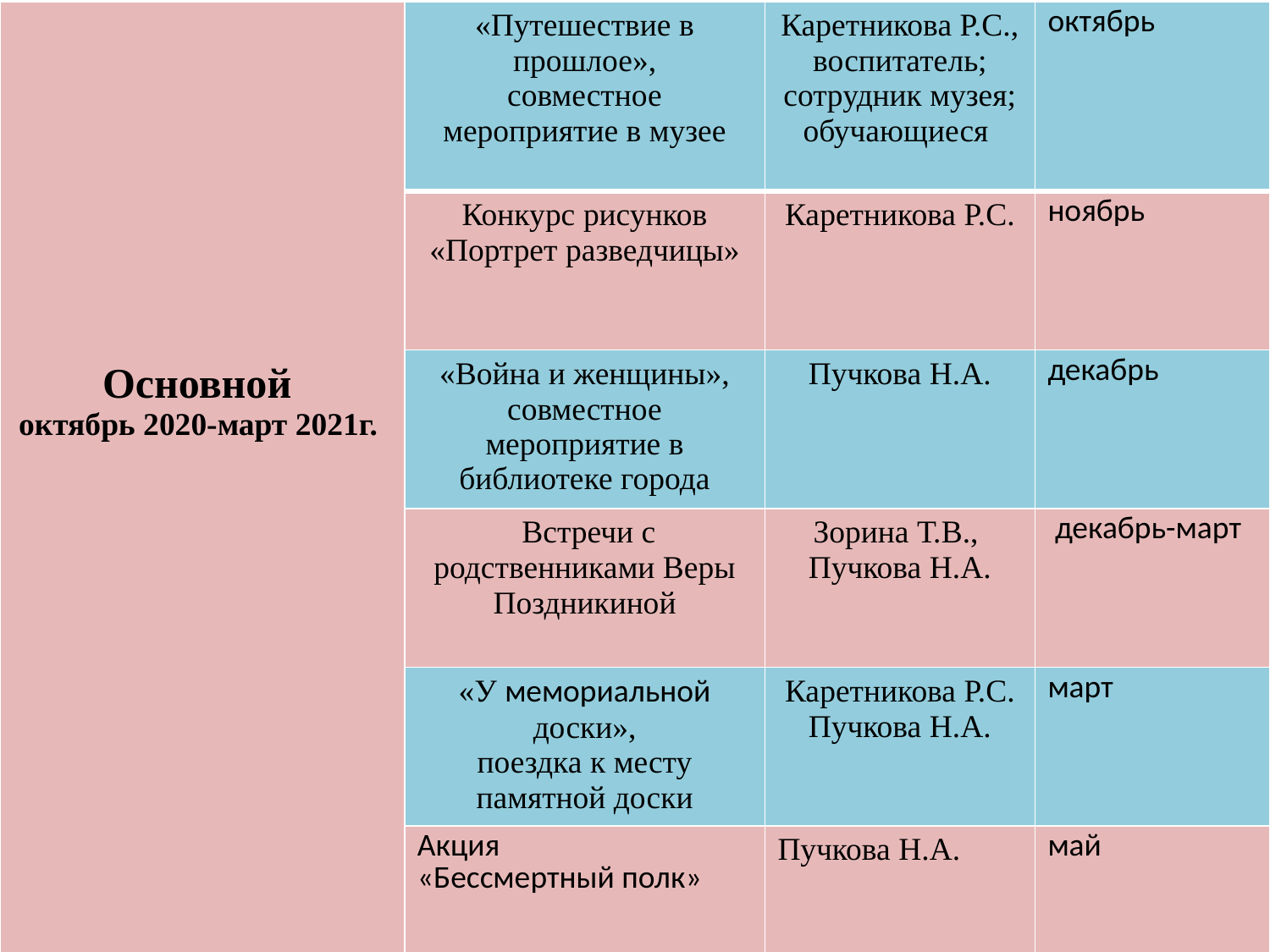

| Основной октябрь 2020-март 2021г. | «Путешествие в прошлое», совместное мероприятие в музее | Каретникова Р.С., воспитатель; сотрудник музея; обучающиеся | октябрь |
| --- | --- | --- | --- |
|  | Конкурс рисунков «Портрет разведчицы» | Каретникова Р.С. | ноябрь |
|  | «Война и женщины», совместное мероприятие в библиотеке города | Пучкова Н.А. | декабрь |
|  | Встречи с родственниками Веры Поздникиной | Зорина Т.В., Пучкова Н.А. | декабрь-март |
|  | «У мемориальной доски», поездка к месту памятной доски | Каретникова Р.С. Пучкова Н.А. | март |
|  | Акция «Бессмертный полк» | Пучкова Н.А. | май |